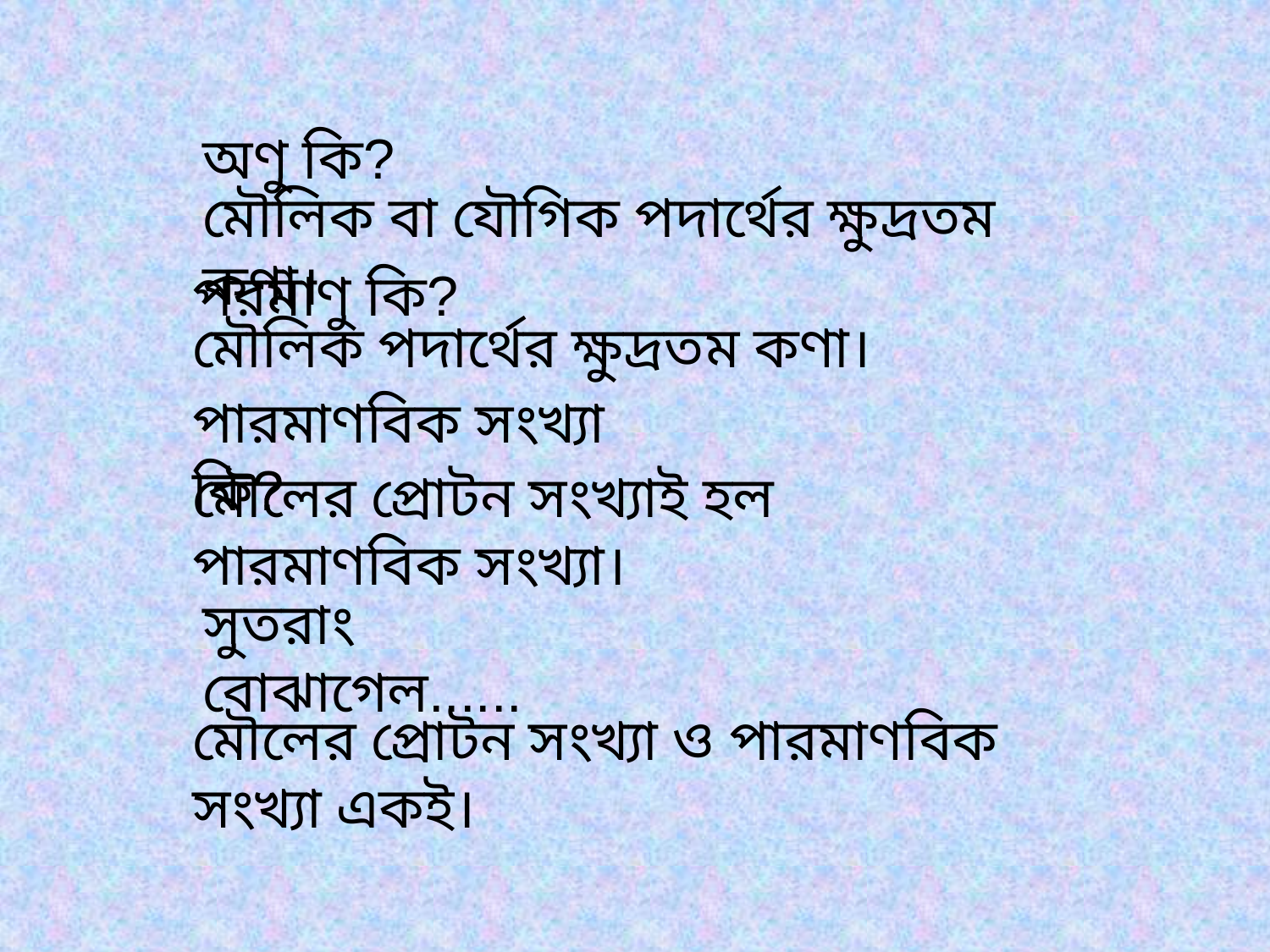

অণু কি?
মৌলিক বা যৌগিক পদার্থের ক্ষুদ্রতম কণা।
পরমাণু কি?
মৌলিক পদার্থের ক্ষুদ্রতম কণা।
পারমাণবিক সংখ্যা কি?
মৌলের প্রোটন সংখ্যাই হল পারমাণবিক সংখ্যা।
সুতরাং বোঝাগেল......
মৌলের প্রোটন সংখ্যা ও পারমাণবিক সংখ্যা একই।